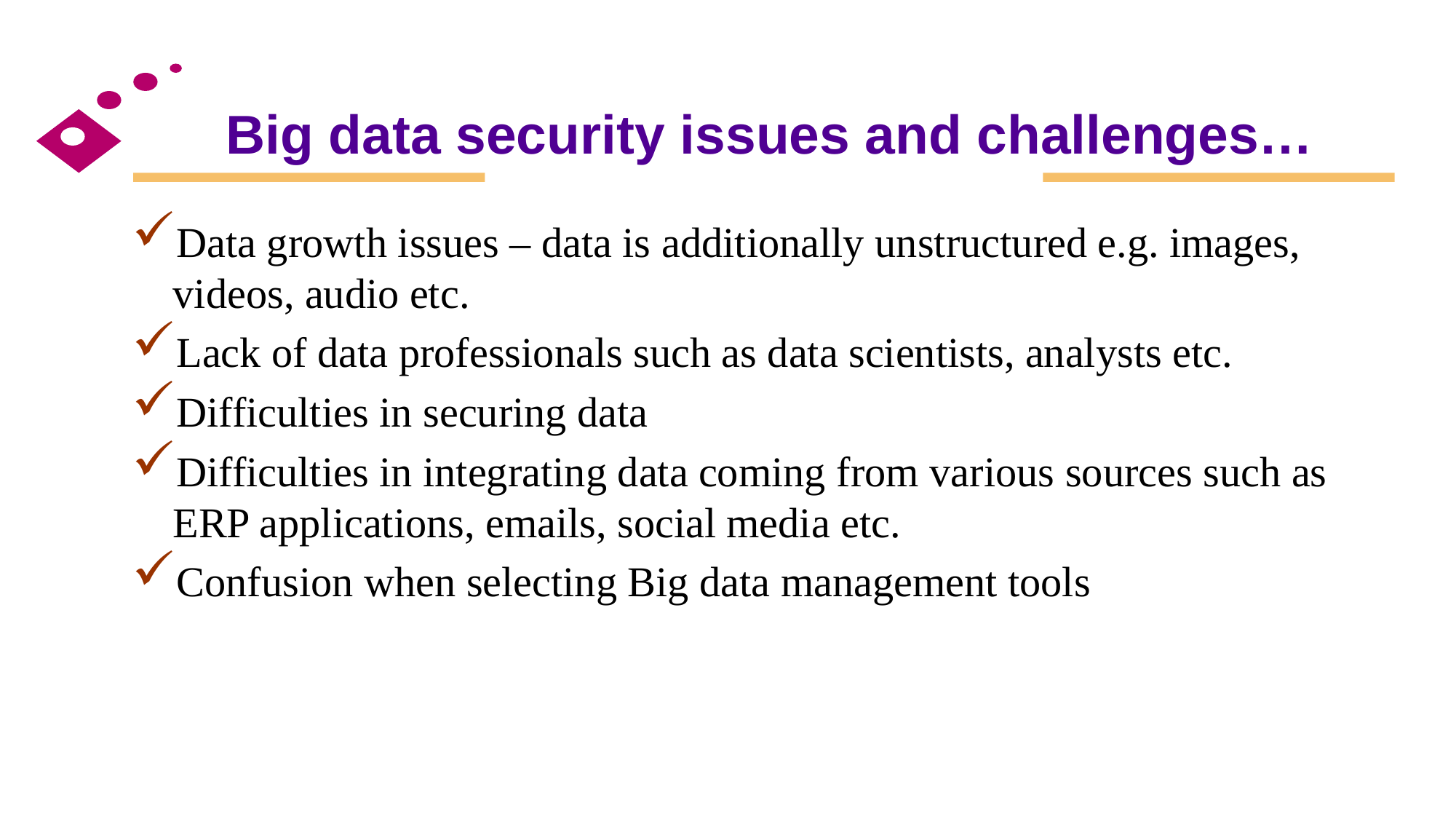

# Big data security issues and challenges…
Data growth issues – data is additionally unstructured e.g. images, videos, audio etc.
Lack of data professionals such as data scientists, analysts etc.
Difficulties in securing data
Difficulties in integrating data coming from various sources such as ERP applications, emails, social media etc.
Confusion when selecting Big data management tools